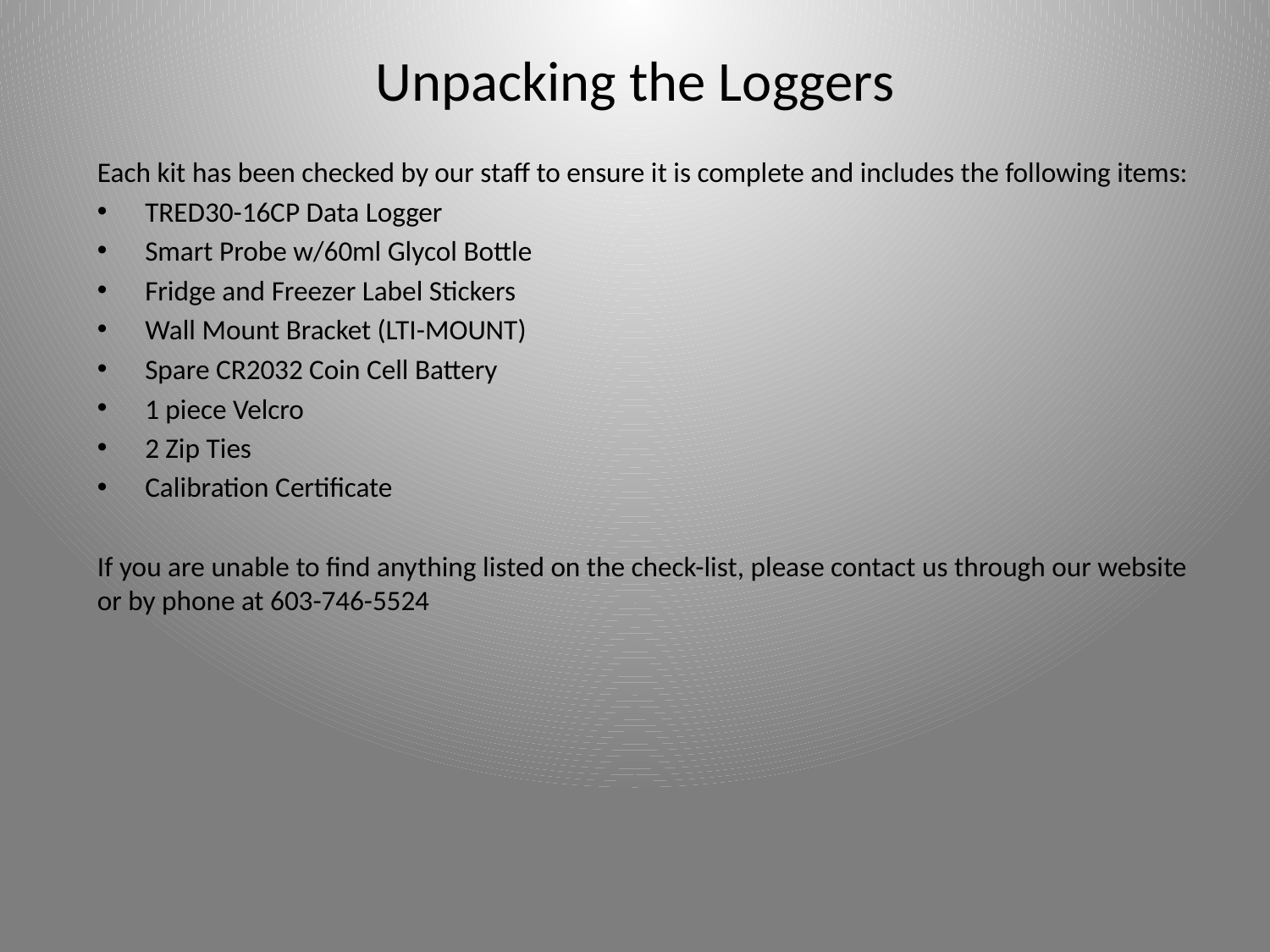

# Unpacking the Loggers
Each kit has been checked by our staff to ensure it is complete and includes the following items:
TRED30-16CP Data Logger
Smart Probe w/60ml Glycol Bottle
Fridge and Freezer Label Stickers
Wall Mount Bracket (LTI-MOUNT)
Spare CR2032 Coin Cell Battery
1 piece Velcro
2 Zip Ties
Calibration Certificate

If you are unable to find anything listed on the check-list, please contact us through our website or by phone at 603-746-5524